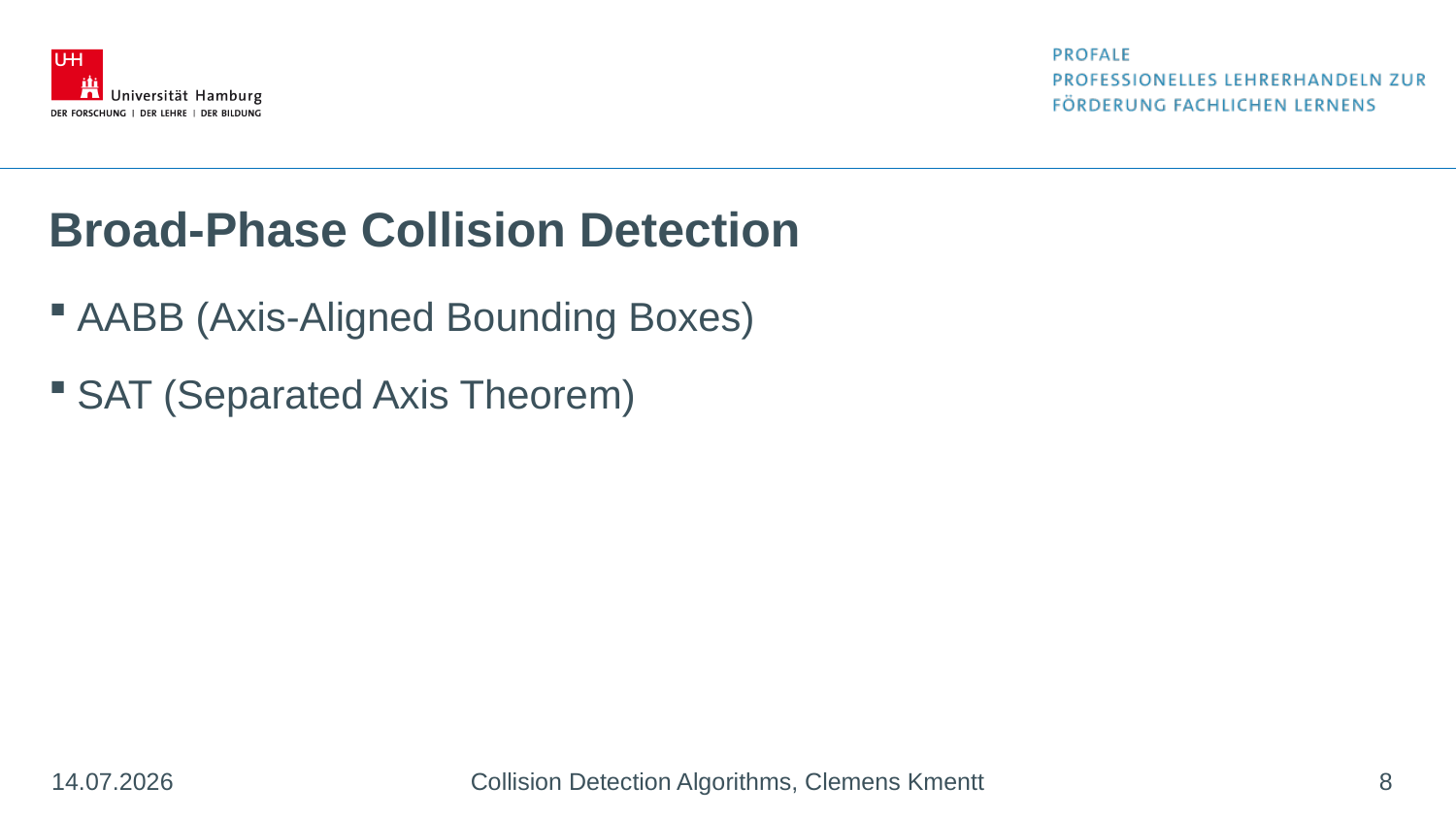

# Broad-Phase Collision Detection
AABB (Axis-Aligned Bounding Boxes)
SAT (Separated Axis Theorem)
8
14.07.2026
Collision Detection Algorithms, Clemens Kmentt